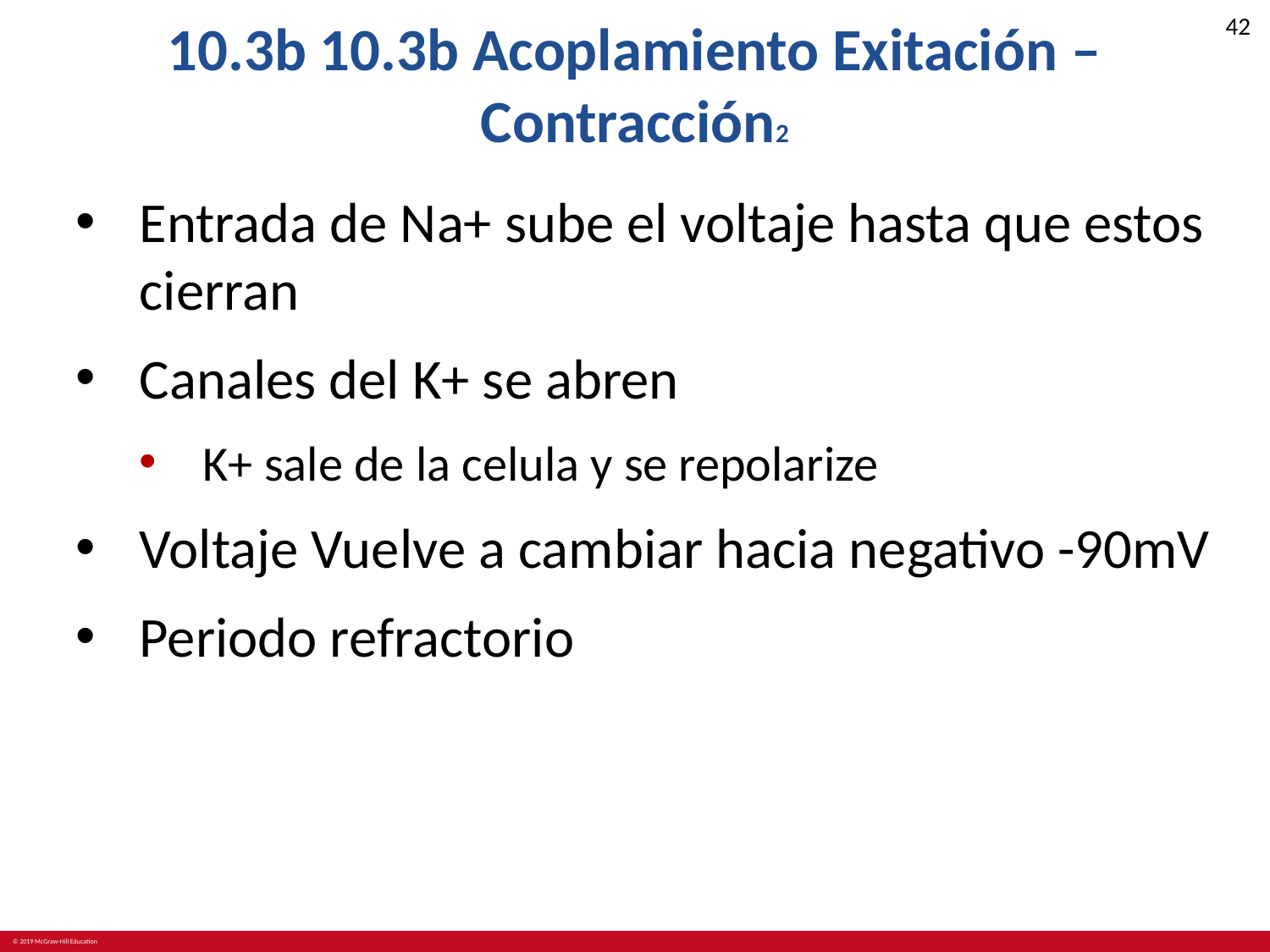

# 10.3b 10.3b Acoplamiento Exitación – Contracción2
Entrada de Na+ sube el voltaje hasta que estos cierran
Canales del K+ se abren
K+ sale de la celula y se repolarize
Voltaje Vuelve a cambiar hacia negativo -90mV
Periodo refractorio